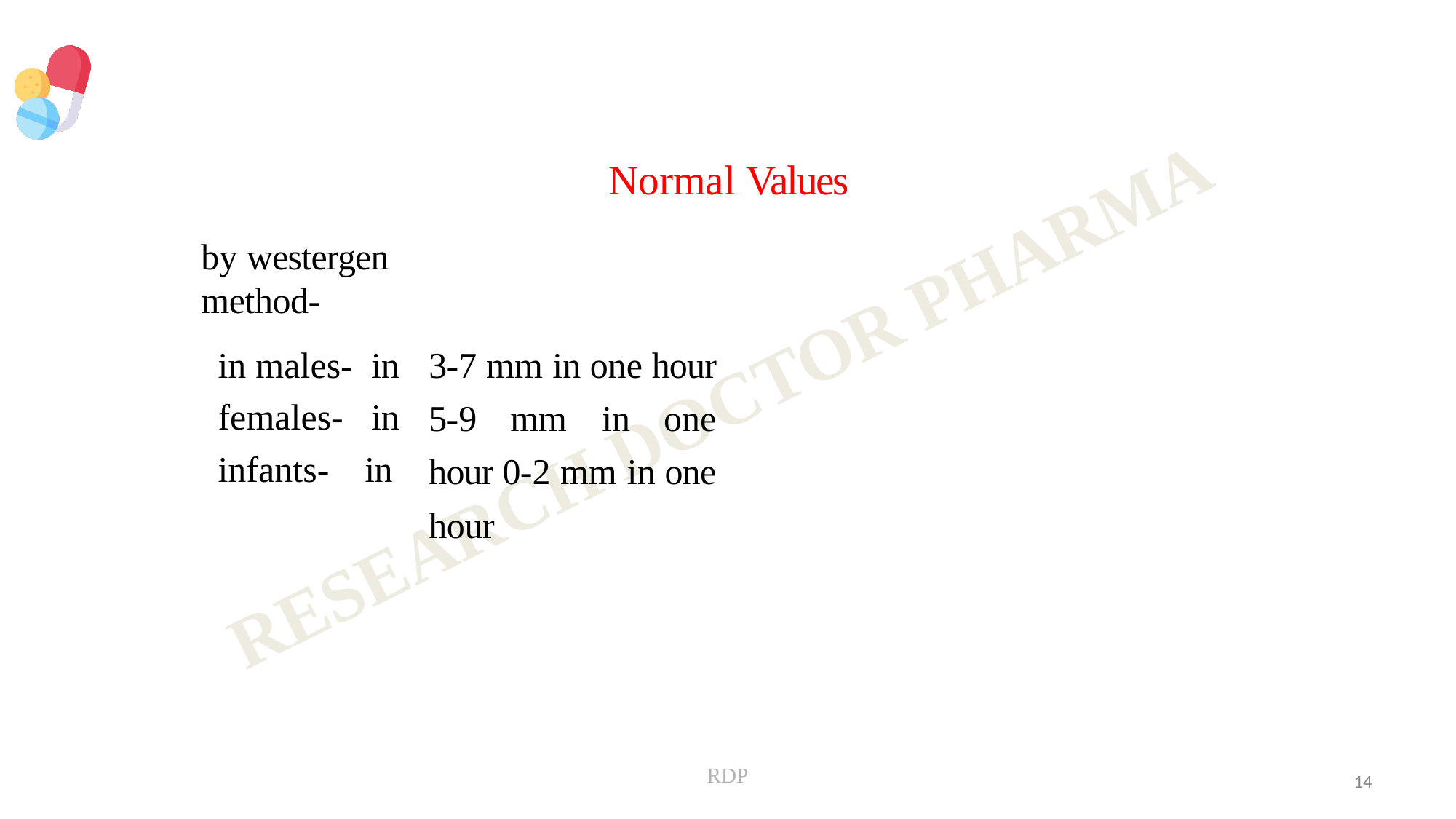

# Normal Values
by westergen method-
3-7 mm in one hour 5-9 mm in one hour 0-2 mm in one hour
in males- in females- in infants-  in
RDP
14